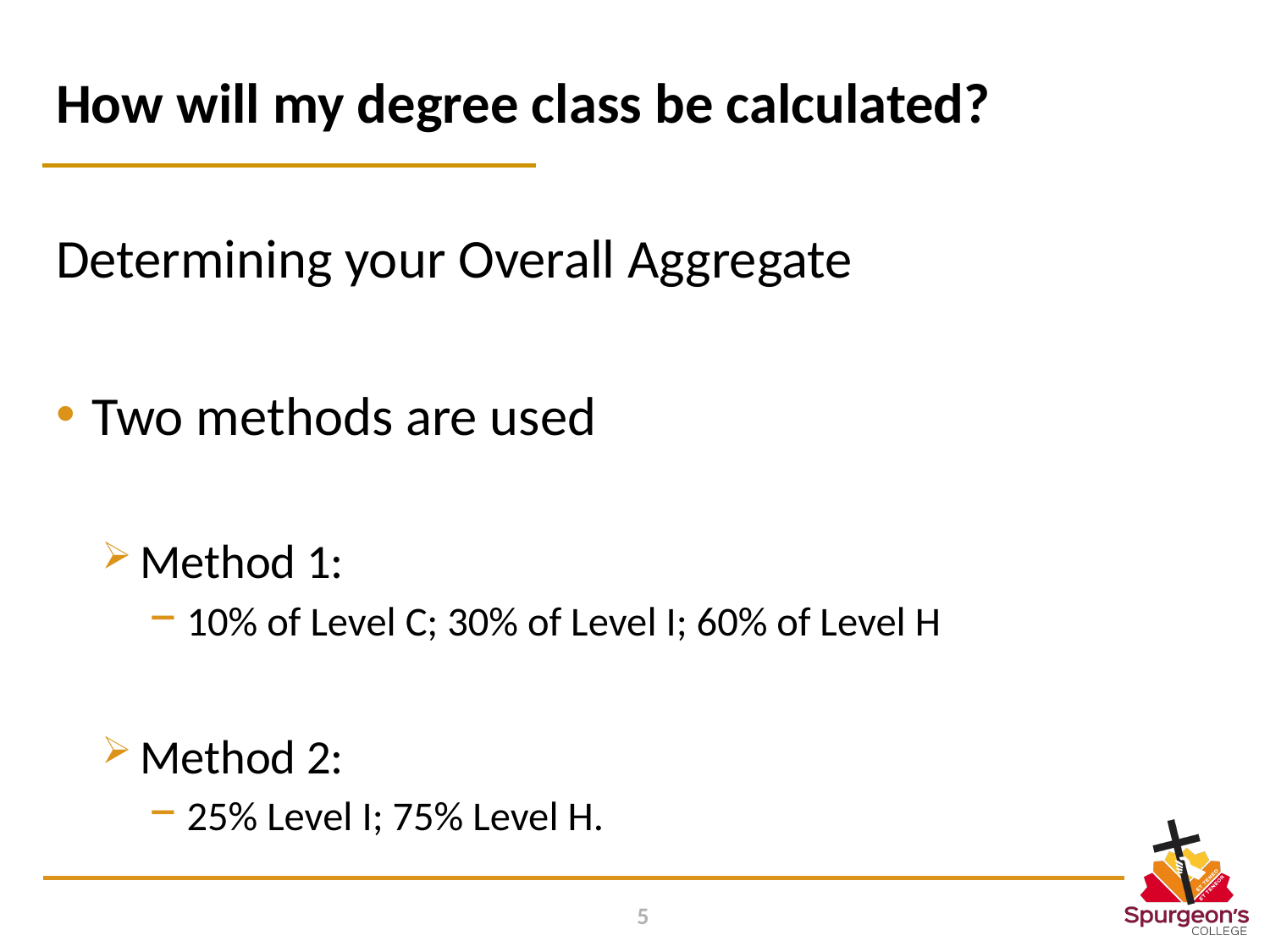

# How will my degree class be calculated?
Determining your Overall Aggregate

Two methods are used

Method 1:
10% of Level C; 30% of Level I; 60% of Level H

Method 2:
25% Level I; 75% Level H.

5